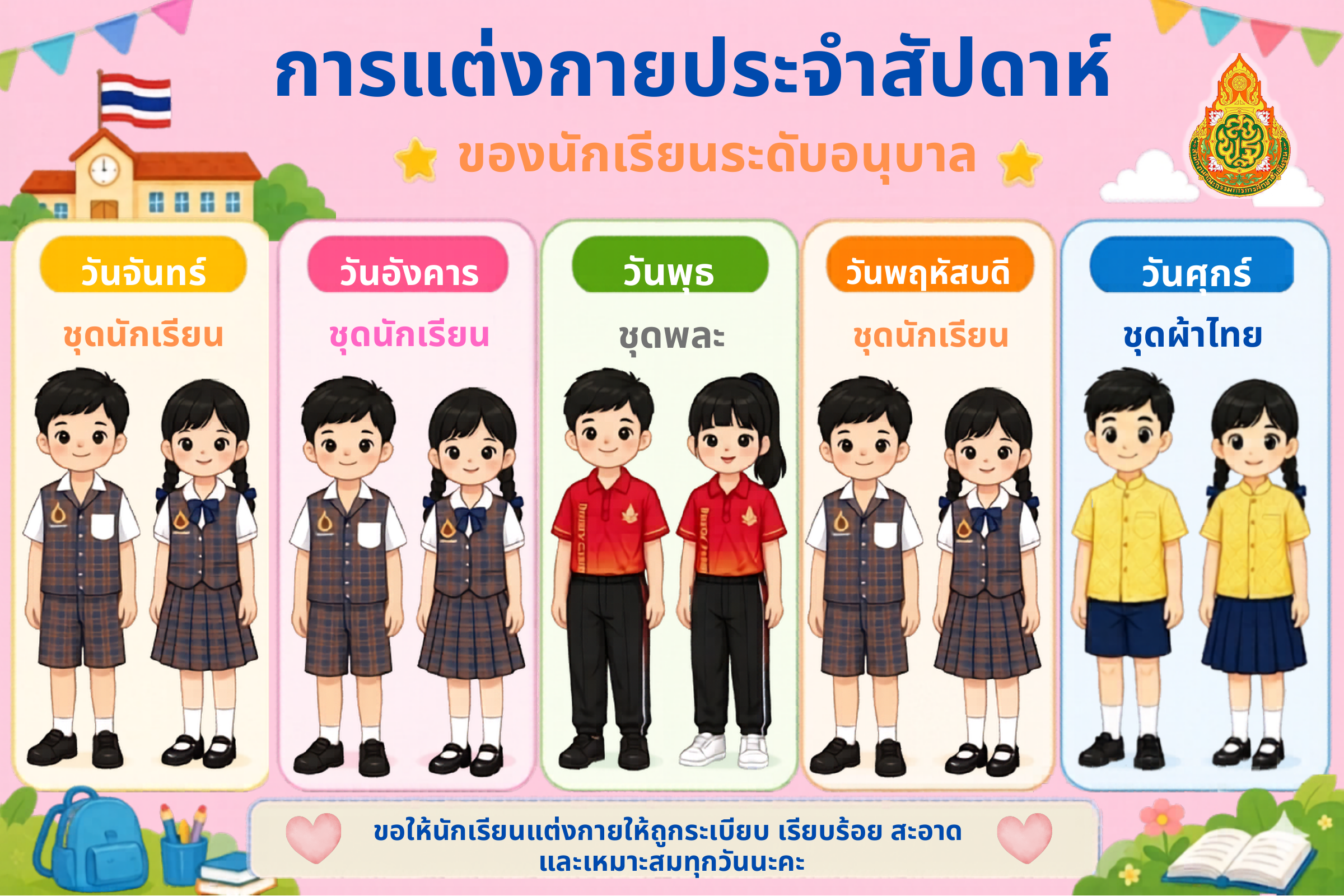

การแต่งกายประจำสัปดาห์

ของนักเรียนระดับอนุบาล

วันพุธ
วันศุกร์
วันจันทร์
วันอังคาร
วันพฤหัสบดี
ชุดพละ
ชุดนักเรียน
ชุดนักเรียน
ชุดผ้าไทย
ชุดนักเรียน

ขอให้นักเรียนแต่งกายให้ถูกระเบียบ เรียบร้อย สะอาด
และเหมาะสมทุกวันนะคะ